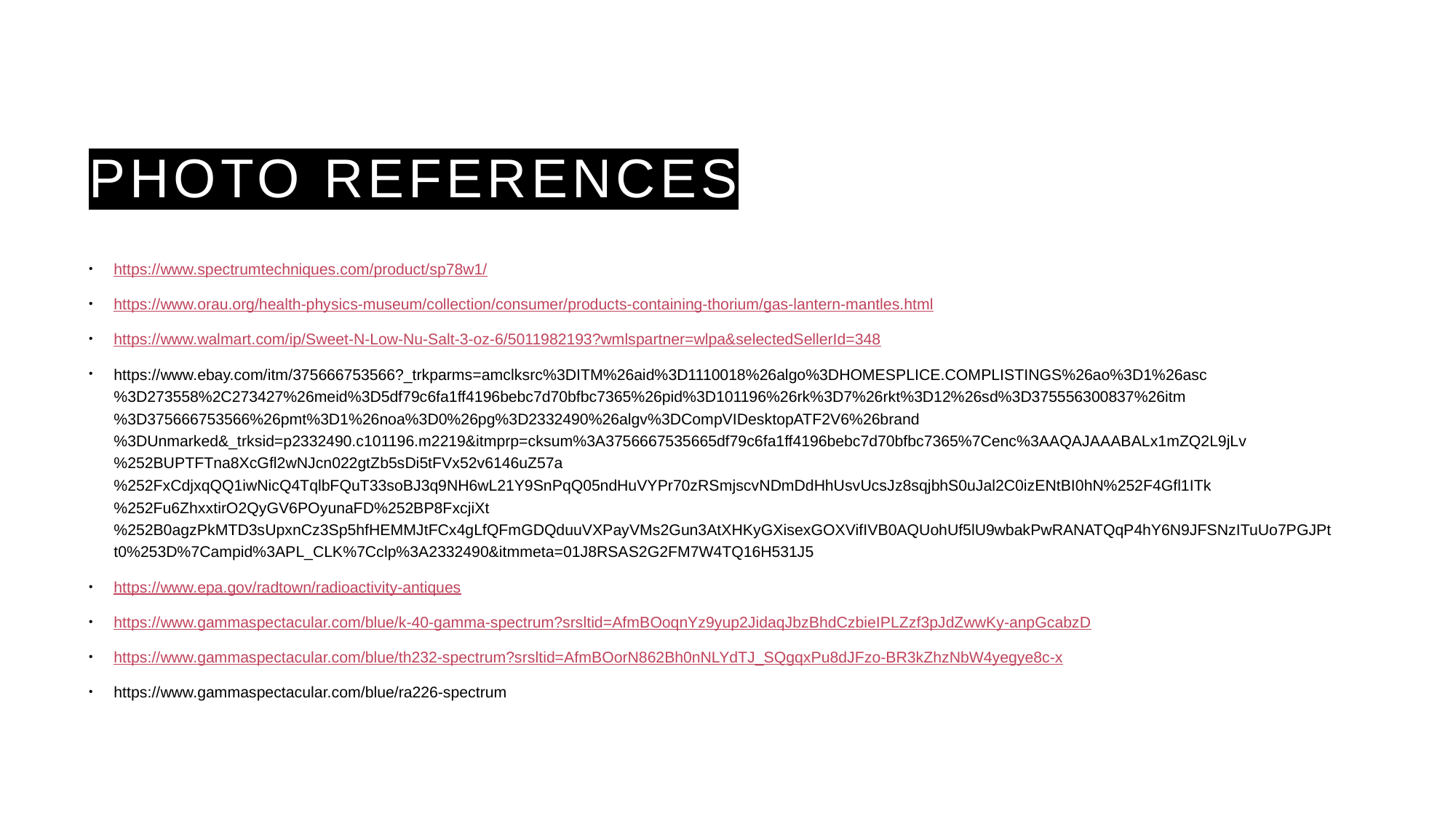

# Photo References
https://www.spectrumtechniques.com/product/sp78w1/
https://www.orau.org/health-physics-museum/collection/consumer/products-containing-thorium/gas-lantern-mantles.html
https://www.walmart.com/ip/Sweet-N-Low-Nu-Salt-3-oz-6/5011982193?wmlspartner=wlpa&selectedSellerId=348
https://www.ebay.com/itm/375666753566?_trkparms=amclksrc%3DITM%26aid%3D1110018%26algo%3DHOMESPLICE.COMPLISTINGS%26ao%3D1%26asc%3D273558%2C273427%26meid%3D5df79c6fa1ff4196bebc7d70bfbc7365%26pid%3D101196%26rk%3D7%26rkt%3D12%26sd%3D375556300837%26itm%3D375666753566%26pmt%3D1%26noa%3D0%26pg%3D2332490%26algv%3DCompVIDesktopATF2V6%26brand%3DUnmarked&_trksid=p2332490.c101196.m2219&itmprp=cksum%3A3756667535665df79c6fa1ff4196bebc7d70bfbc7365%7Cenc%3AAQAJAAABALx1mZQ2L9jLv%252BUPTFTna8XcGfl2wNJcn022gtZb5sDi5tFVx52v6146uZ57a%252FxCdjxqQQ1iwNicQ4TqlbFQuT33soBJ3q9NH6wL21Y9SnPqQ05ndHuVYPr70zRSmjscvNDmDdHhUsvUcsJz8sqjbhS0uJal2C0izENtBI0hN%252F4Gfl1ITk%252Fu6ZhxxtirO2QyGV6POyunaFD%252BP8FxcjiXt%252B0agzPkMTD3sUpxnCz3Sp5hfHEMMJtFCx4gLfQFmGDQduuVXPayVMs2Gun3AtXHKyGXisexGOXVifIVB0AQUohUf5lU9wbakPwRANATQqP4hY6N9JFSNzITuUo7PGJPtt0%253D%7Campid%3APL_CLK%7Cclp%3A2332490&itmmeta=01J8RSAS2G2FM7W4TQ16H531J5
https://www.epa.gov/radtown/radioactivity-antiques
https://www.gammaspectacular.com/blue/k-40-gamma-spectrum?srsltid=AfmBOoqnYz9yup2JidaqJbzBhdCzbieIPLZzf3pJdZwwKy-anpGcabzD
https://www.gammaspectacular.com/blue/th232-spectrum?srsltid=AfmBOorN862Bh0nNLYdTJ_SQgqxPu8dJFzo-BR3kZhzNbW4yegye8c-x
https://www.gammaspectacular.com/blue/ra226-spectrum